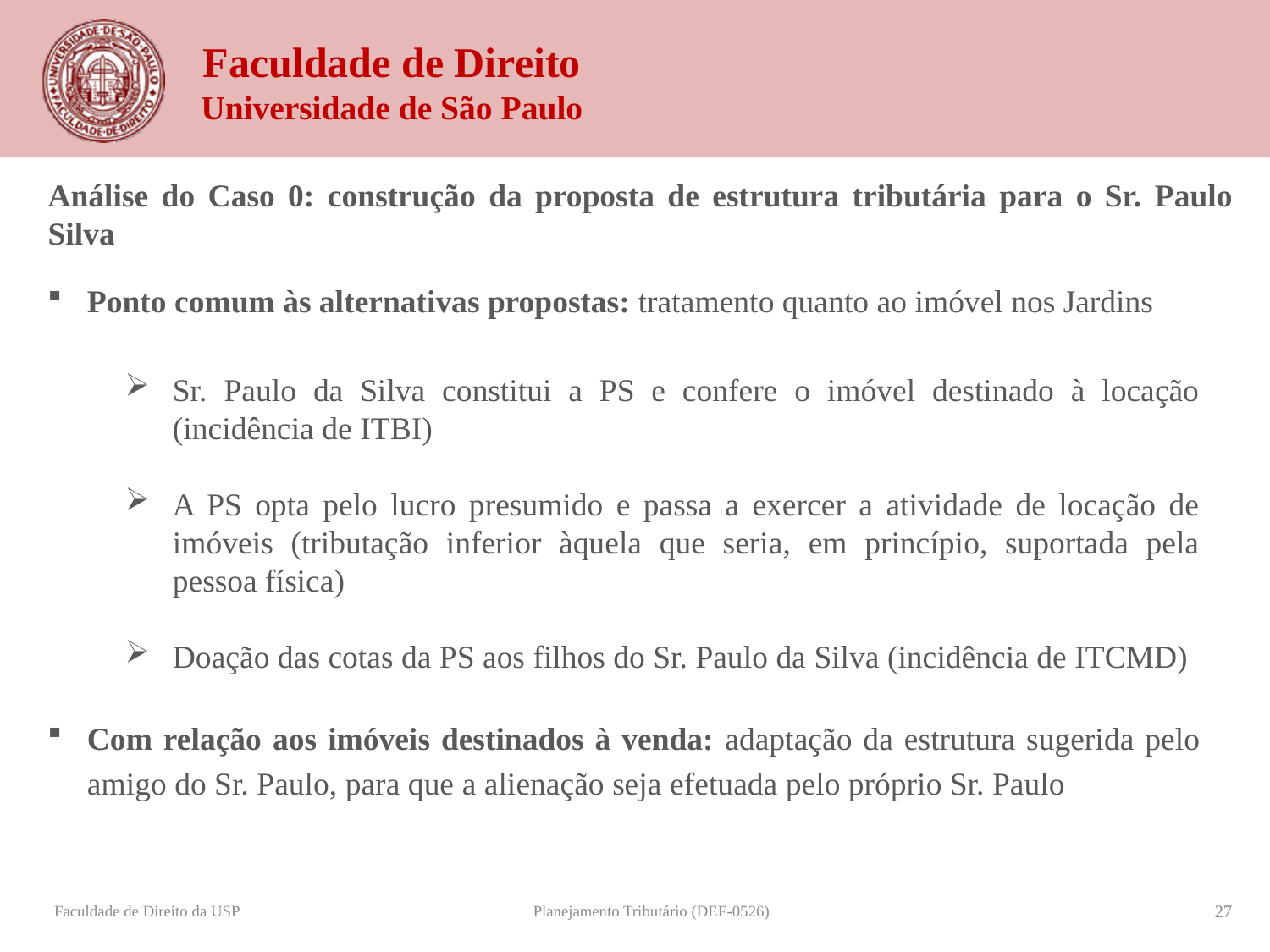

Análise do Caso 0: construção da proposta de estrutura tributária para o Sr. Paulo Silva

Ponto comum às alternativas propostas: tratamento quanto ao imóvel nos Jardins

Sr. Paulo da Silva constitui a PS e confere o imóvel destinado à locação (incidência de ITBI)

A PS opta pelo lucro presumido e passa a exercer a atividade de locação de imóveis (tributação inferior àquela que seria, em princípio, suportada pela pessoa física)

Doação das cotas da PS aos filhos do Sr. Paulo da Silva (incidência de ITCMD)

Com relação aos imóveis destinados à venda: adaptação da estrutura sugerida pelo amigo do Sr. Paulo, para que a alienação seja efetuada pelo próprio Sr. Paulo